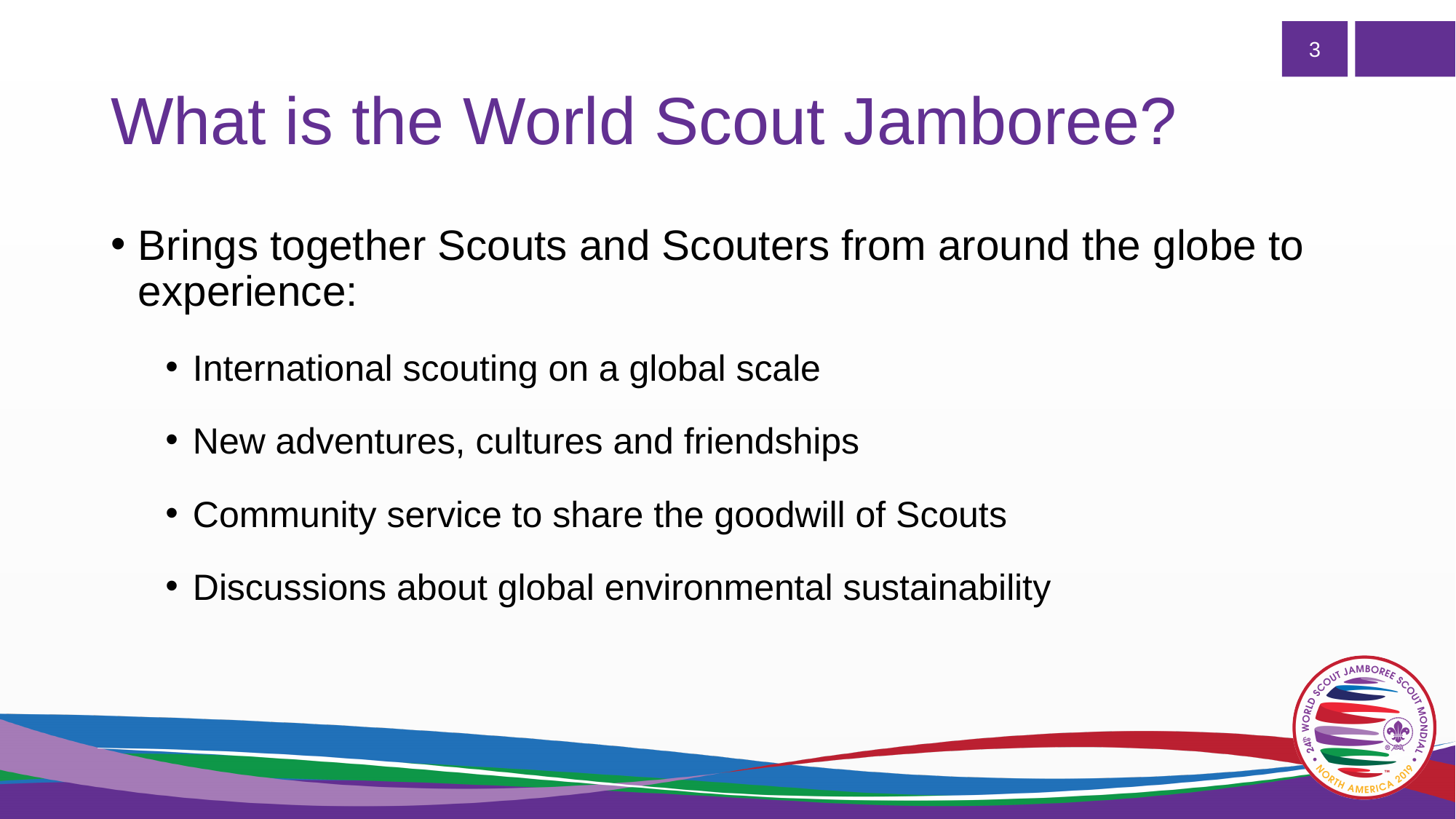

# What is the World Scout Jamboree?
Brings together Scouts and Scouters from around the globe to experience:
International scouting on a global scale
New adventures, cultures and friendships
Community service to share the goodwill of Scouts
Discussions about global environmental sustainability